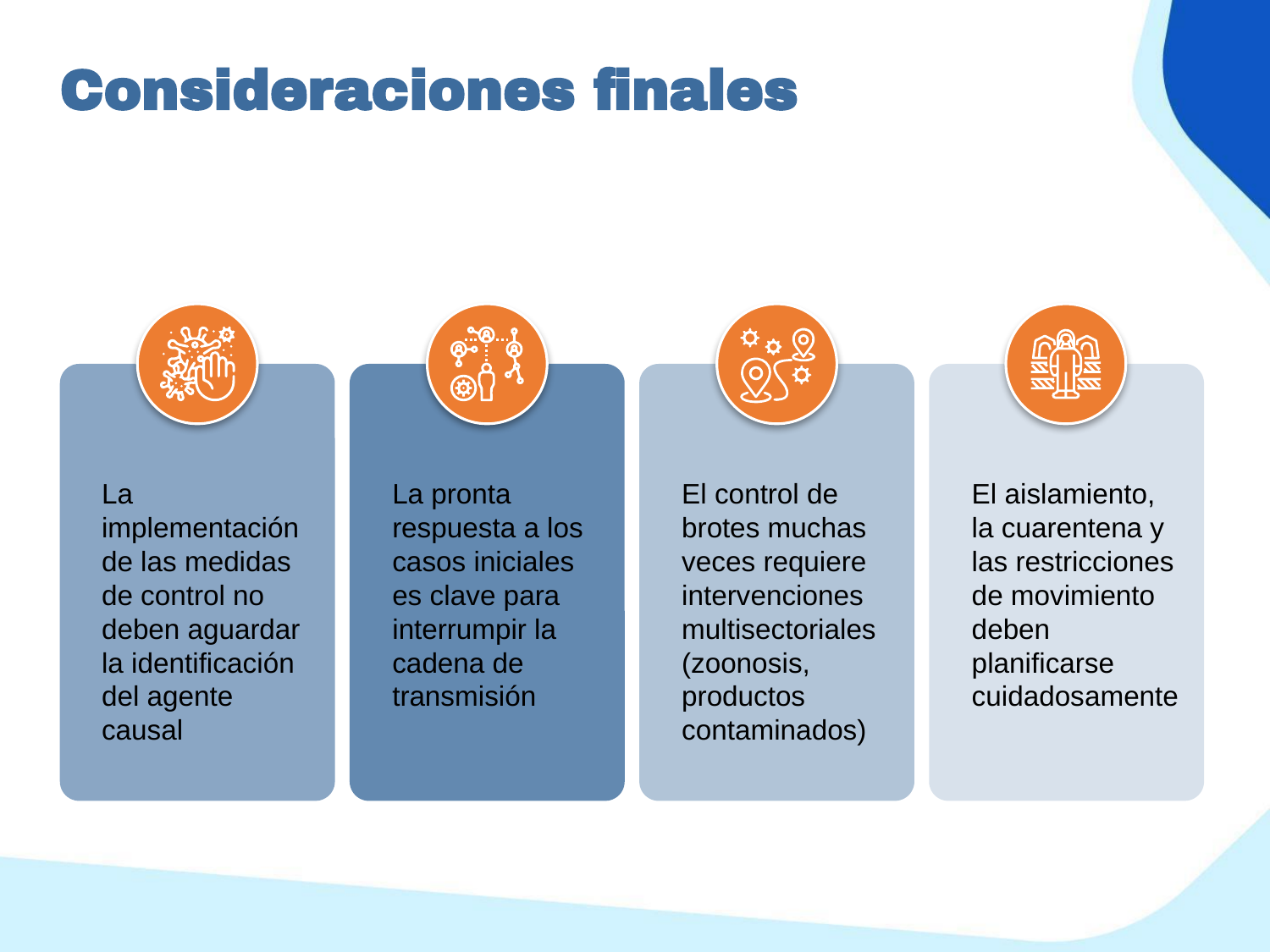

Consideraciones finales

La pronta respuesta a los casos iniciales es clave para interrumpir la cadena de transmisión
El control de brotes muchas veces requiere intervenciones multisectoriales (zoonosis, productos contaminados)
El aislamiento, la cuarentena y las restricciones de movimiento deben planificarse cuidadosamente
La implementación de las medidas de control no deben aguardar la identificación del agente causal